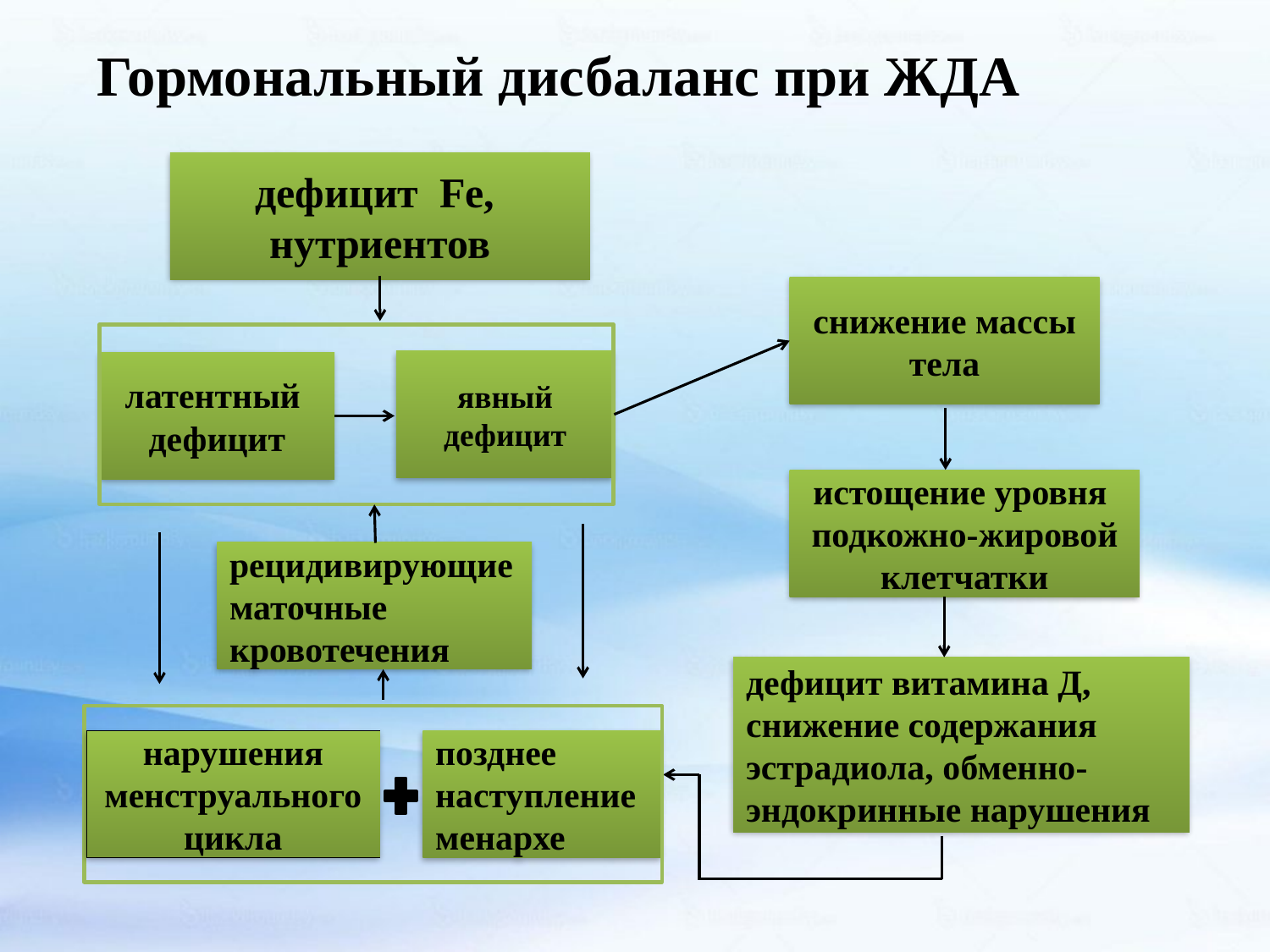

Гормональный дисбаланс при ЖДА
дефицит  Fe,
нутриентов
снижение массы тела

явный дефицит
латентный  дефицит
истощение уровня  подкожно-жировой клетчатки
рецидивирующие маточные кровотечения
дефицит витамина Д,
снижение содержания эстрадиола, обменно-эндокринные нарушения

нарушения менструального цикла
позднее наступление менархе